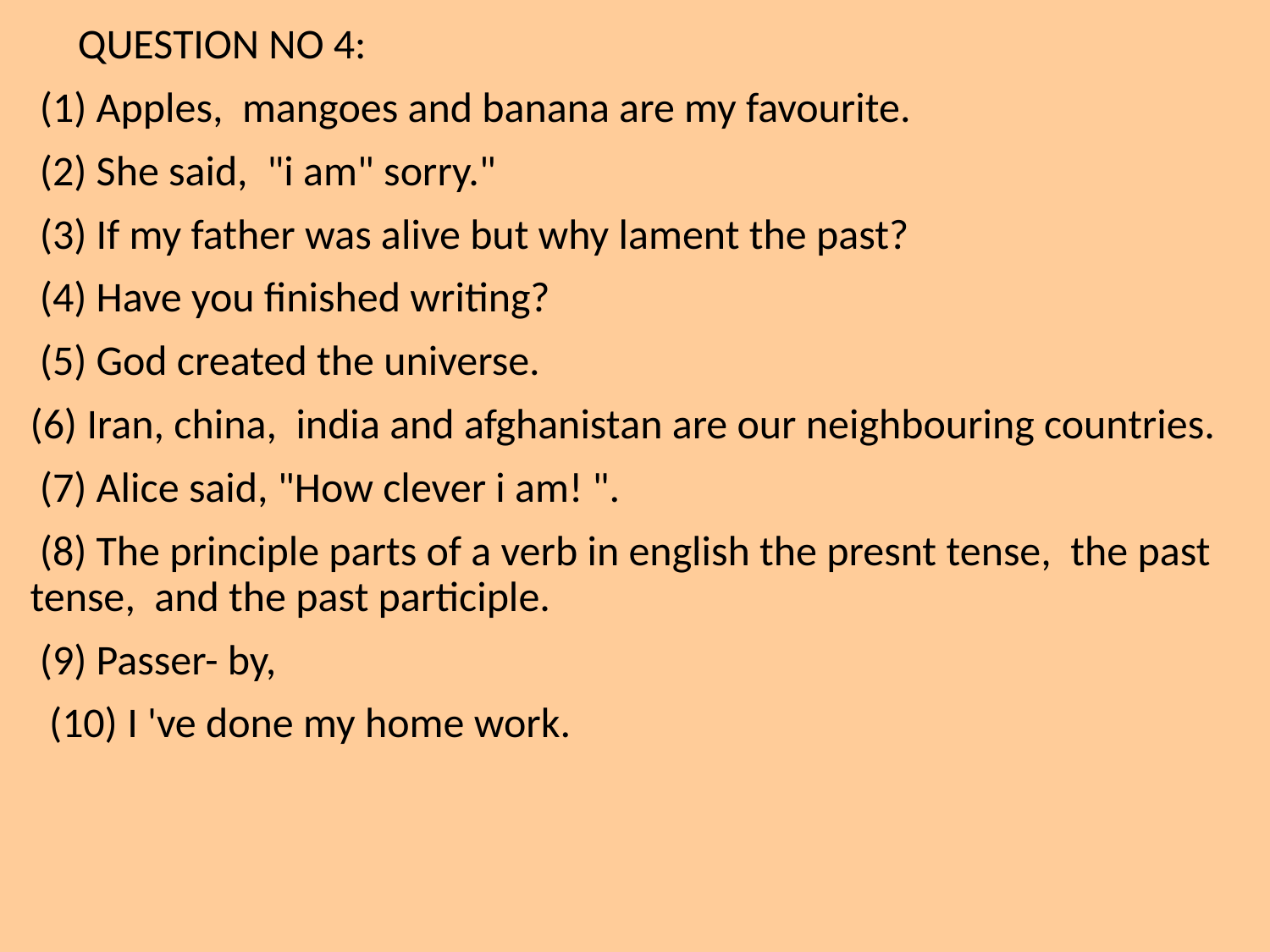

QUESTION NO 4:
 (1) Apples,  mangoes and banana are my favourite.
 (2) She said,  "i am" sorry."
 (3) If my father was alive but why lament the past?
 (4) Have you finished writing?
 (5) God created the universe.
(6) Iran, china,  india and afghanistan are our neighbouring countries.
 (7) Alice said, "How clever i am! ".
 (8) The principle parts of a verb in english the presnt tense,  the past tense,  and the past participle.
 (9) Passer- by,
  (10) I 've done my home work.